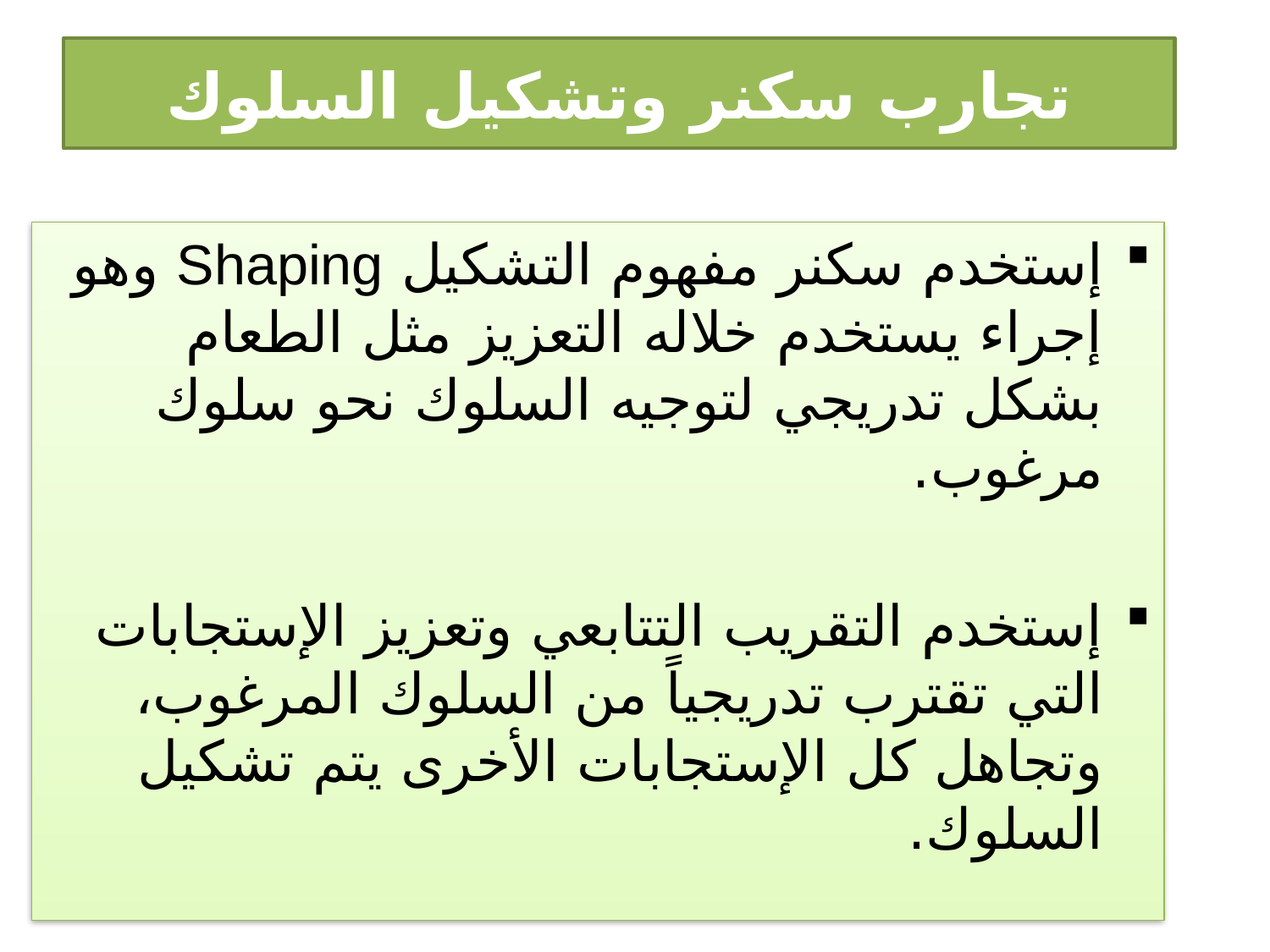

# تجارب سكنر وتشكيل السلوك
إستخدم سكنر مفهوم التشكيل Shaping وهو إجراء يستخدم خلاله التعزيز مثل الطعام بشكل تدريجي لتوجيه السلوك نحو سلوك مرغوب.

إستخدم التقريب التتابعي وتعزيز الإستجابات التي تقترب تدريجياً من السلوك المرغوب، وتجاهل كل الإستجابات الأخرى يتم تشكيل السلوك.